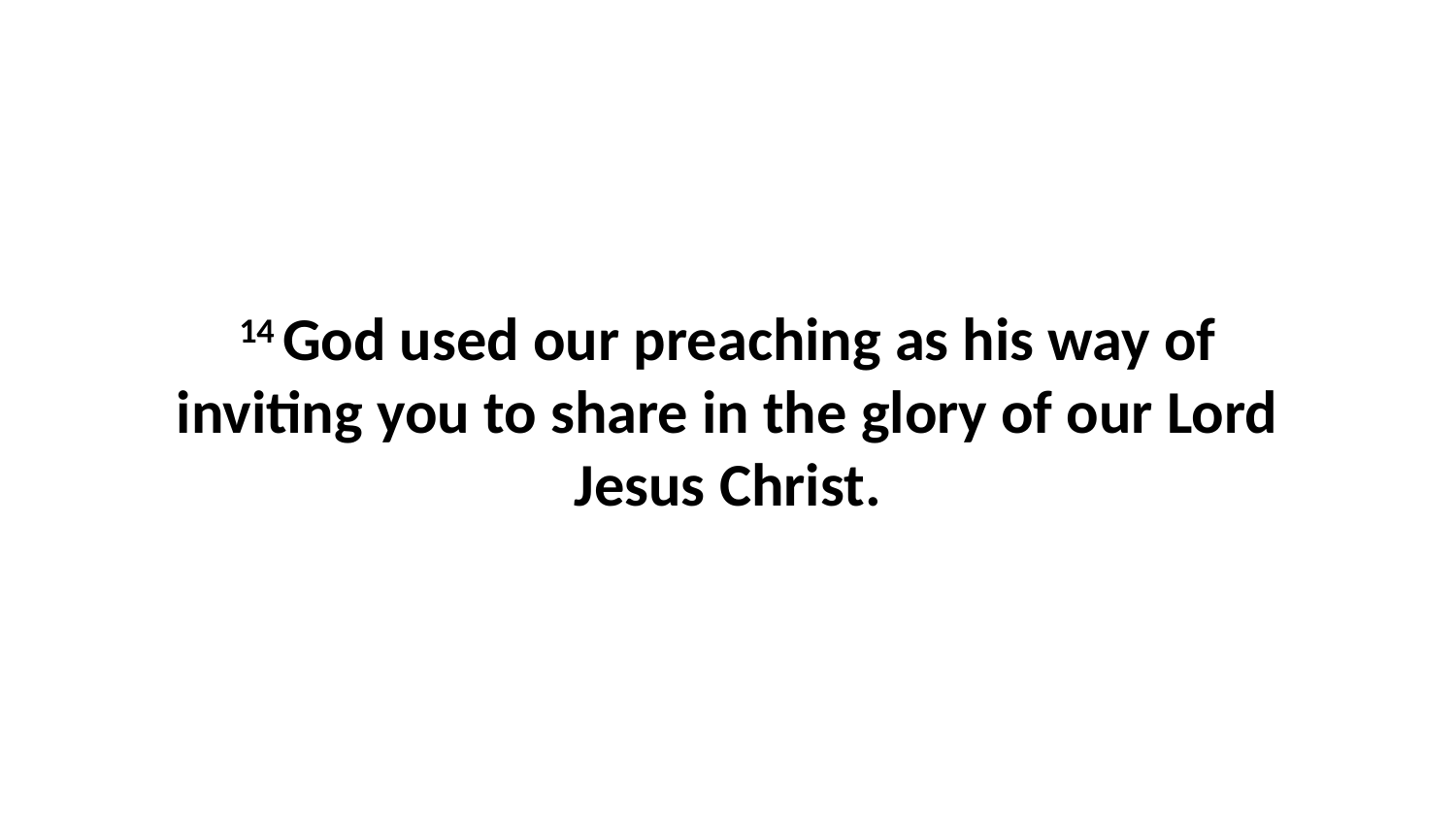

14 God used our preaching as his way of inviting you to share in the glory of our Lord Jesus Christ.